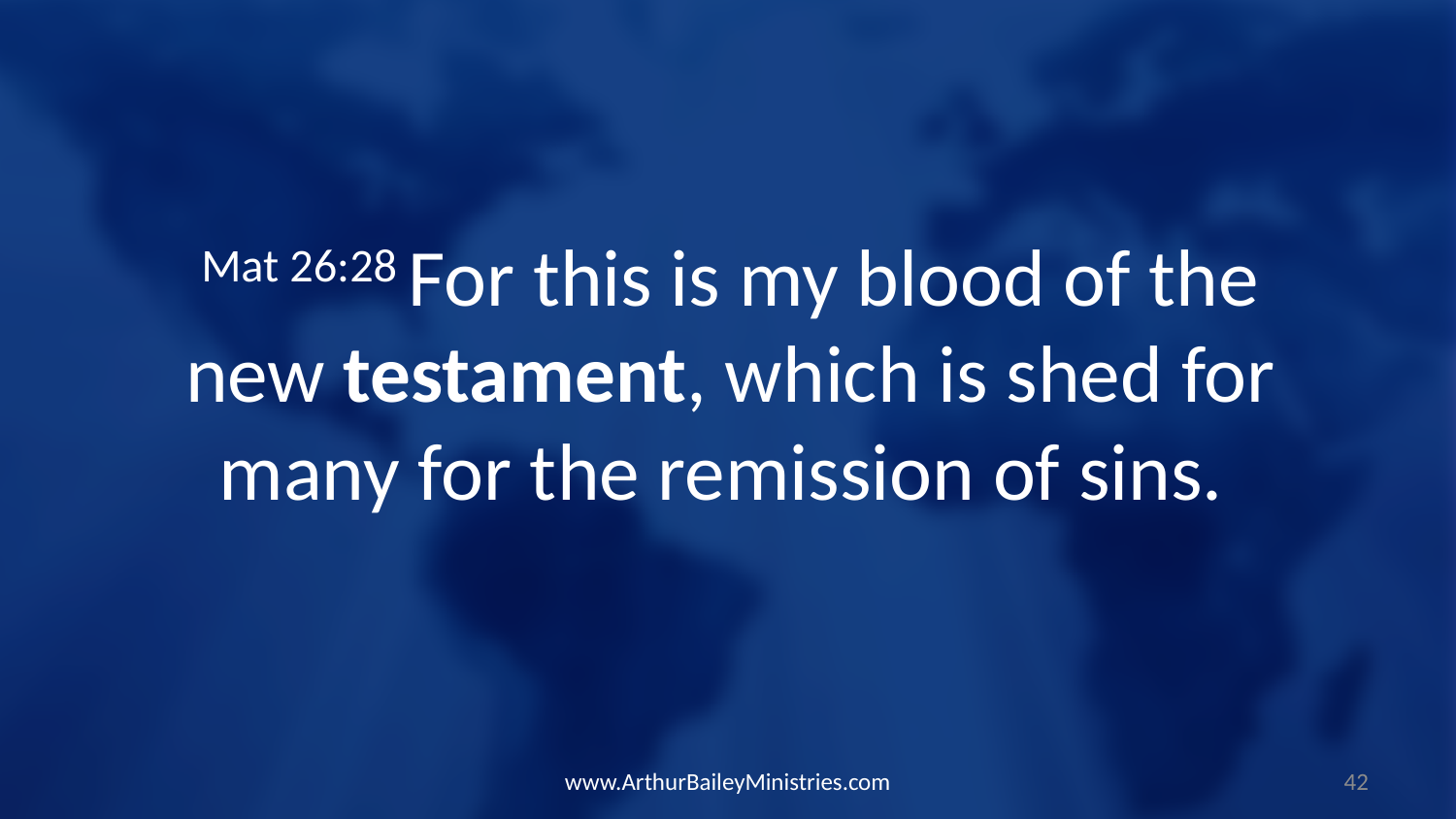

Mat 26:28 For this is my blood of the new testament, which is shed for many for the remission of sins.

www.ArthurBaileyMinistries.com
42